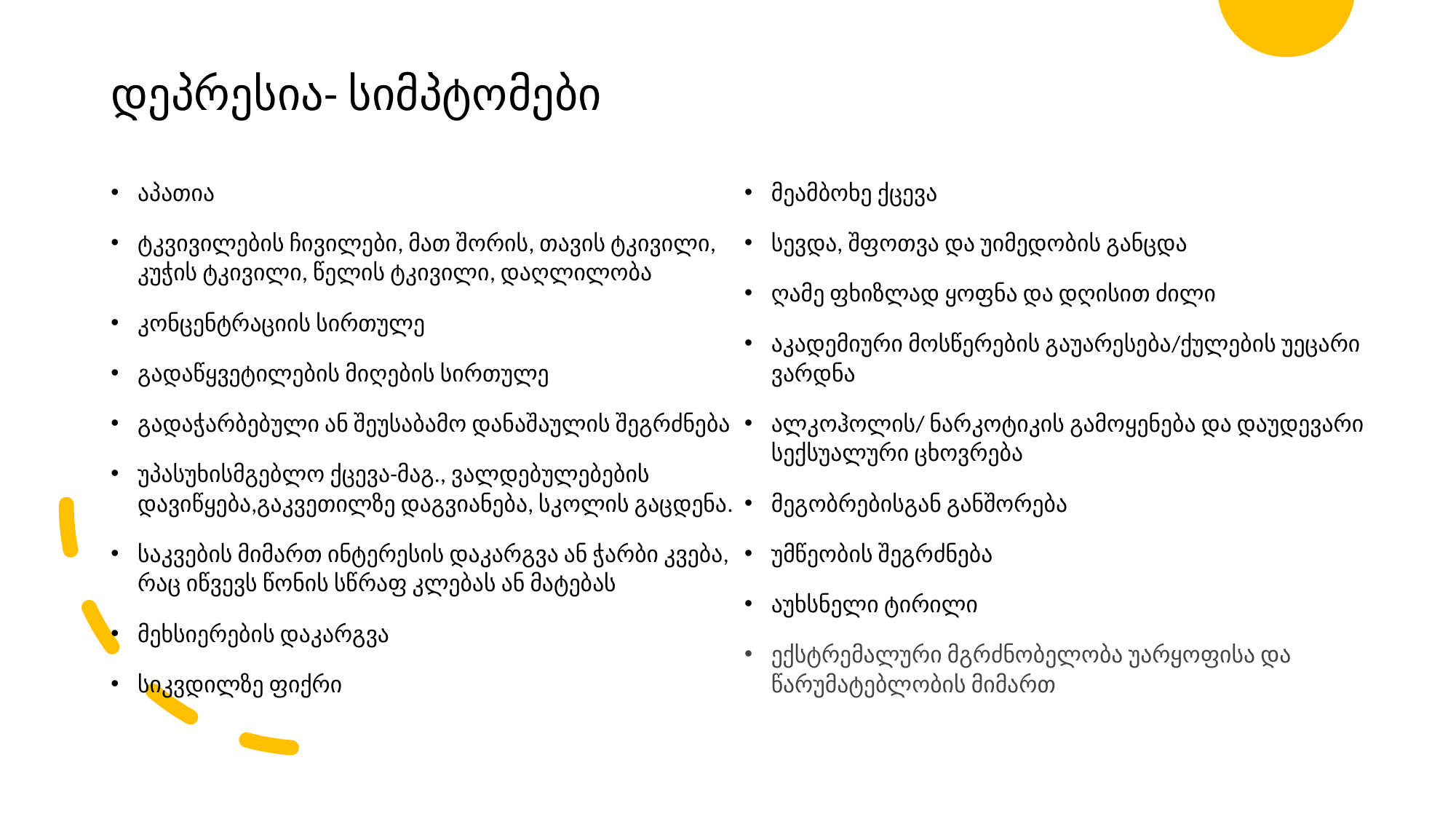

# დეპრესია- სიმპტომები
აპათია
ტკვივილების ჩივილები, მათ შორის, თავის ტკივილი, კუჭის ტკივილი, წელის ტკივილი, დაღლილობა
კონცენტრაციის სირთულე
გადაწყვეტილების მიღების სირთულე
გადაჭარბებული ან შეუსაბამო დანაშაულის შეგრძნება
უპასუხისმგებლო ქცევა-მაგ., ვალდებულებების დავიწყება,გაკვეთილზე დაგვიანება, სკოლის გაცდენა.
საკვების მიმართ ინტერესის დაკარგვა ან ჭარბი კვება, რაც იწვევს წონის სწრაფ კლებას ან მატებას
მეხსიერების დაკარგვა
სიკვდილზე ფიქრი
მეამბოხე ქცევა
სევდა, შფოთვა და უიმედობის განცდა
ღამე ფხიზლად ყოფნა და დღისით ძილი
აკადემიური მოსწერების გაუარესება/ქულების უეცარი ვარდნა
ალკოჰოლის/ ნარკოტიკის გამოყენება და დაუდევარი სექსუალური ცხოვრება
მეგობრებისგან განშორება
უმწეობის შეგრძნება
აუხსნელი ტირილი
ექსტრემალური მგრძნობელობა უარყოფისა და წარუმატებლობის მიმართ